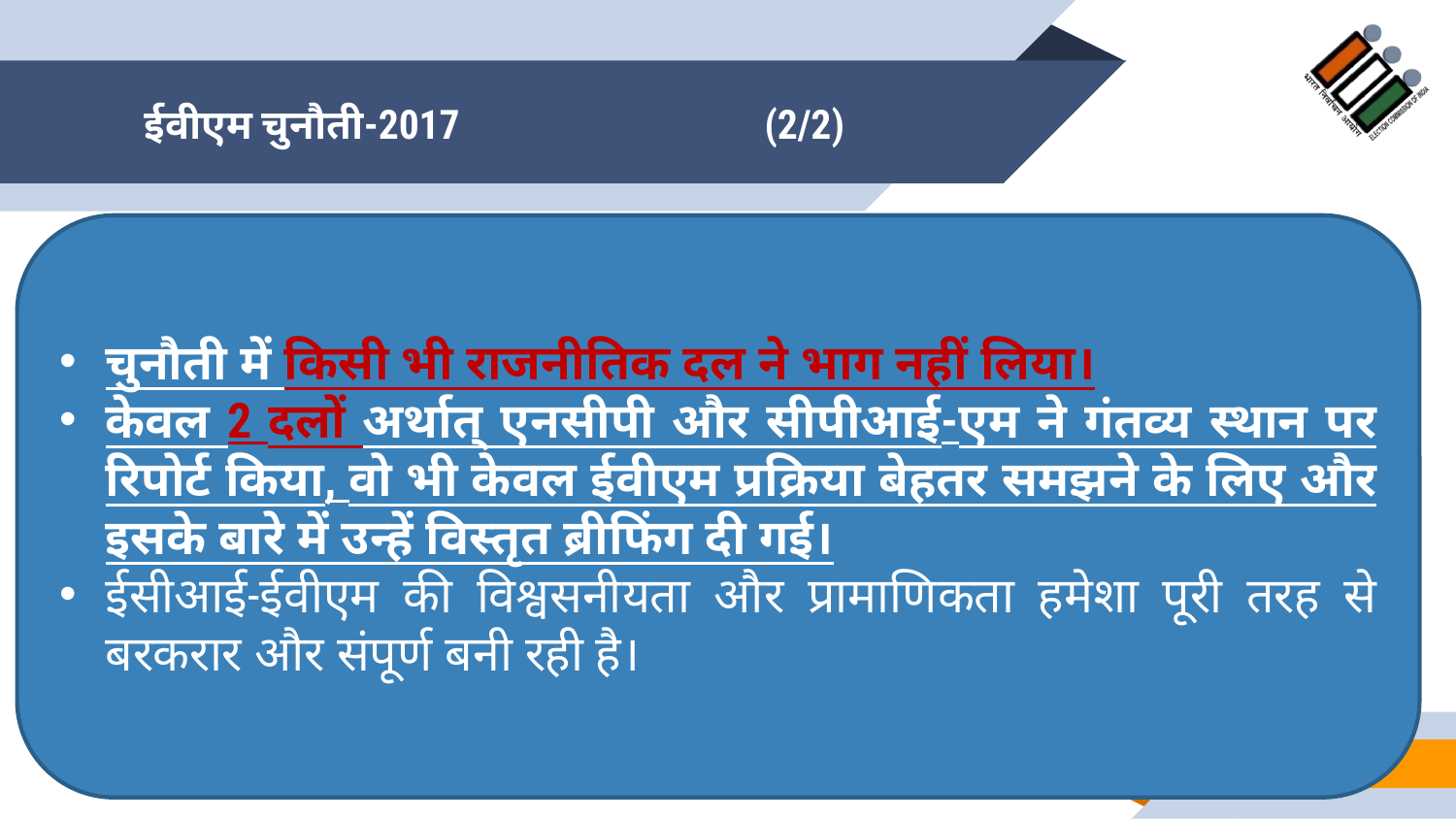

# ईवीएम चुनौती-2017                                 (2/2)
चुनौती में किसी भी राजनीतिक दल ने भाग नहीं लिया।
केवल 2 दलों अर्थात् एनसीपी और सीपीआई-एम ने गंतव्य स्थान पर रिपोर्ट किया, वो भी केवल ईवीएम प्रक्रिया बेहतर समझने के लिए और इसके बारे में उन्‍हें विस्तृत ब्रीफिंग दी गई।
ईसीआई-ईवीएम की विश्वसनीयता और प्रामाणिकता हमेशा पूरी तरह से बरकरार और संपूर्ण बनी रही है।
54